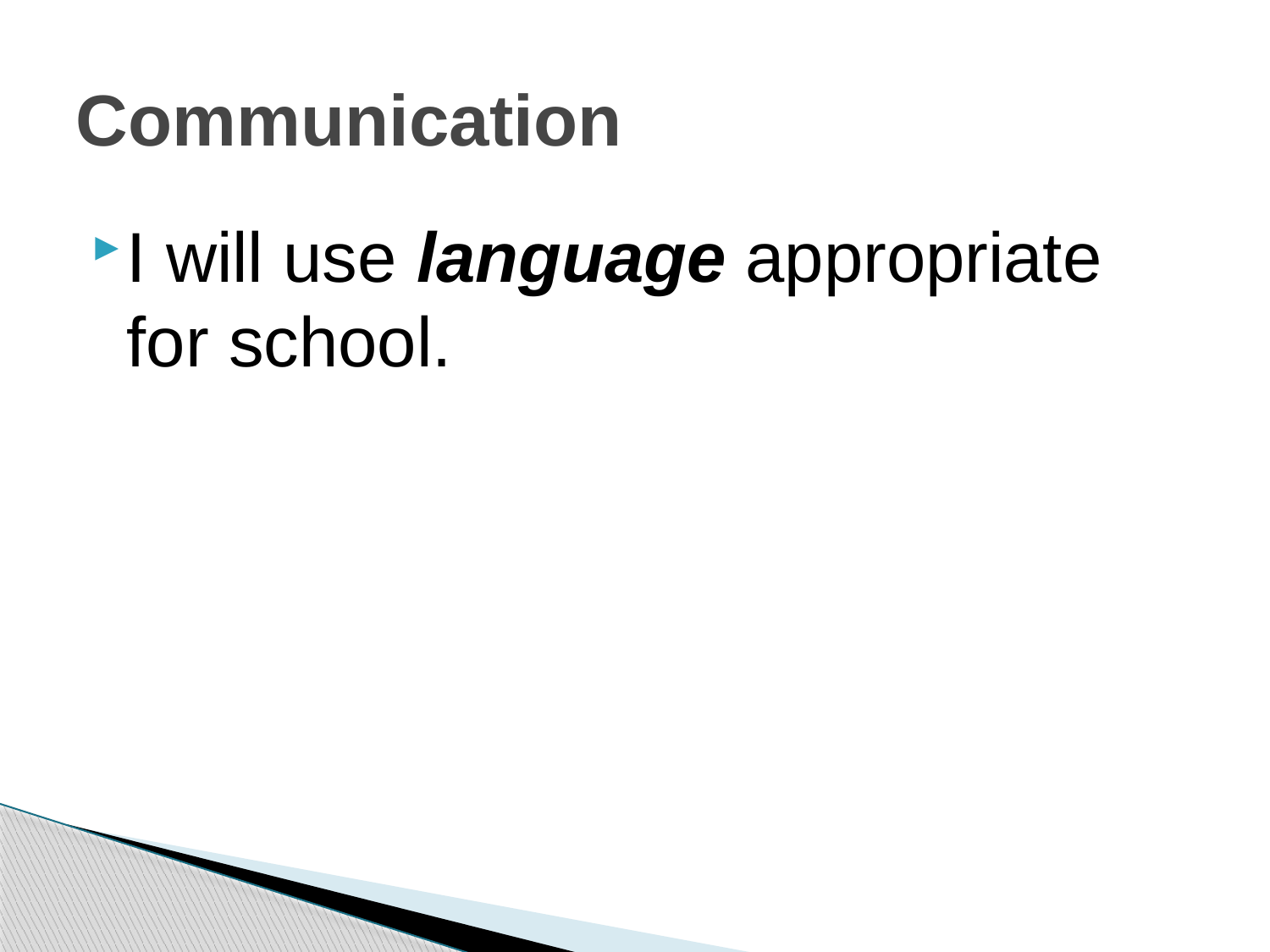

# Communication
I will use language appropriate for school.